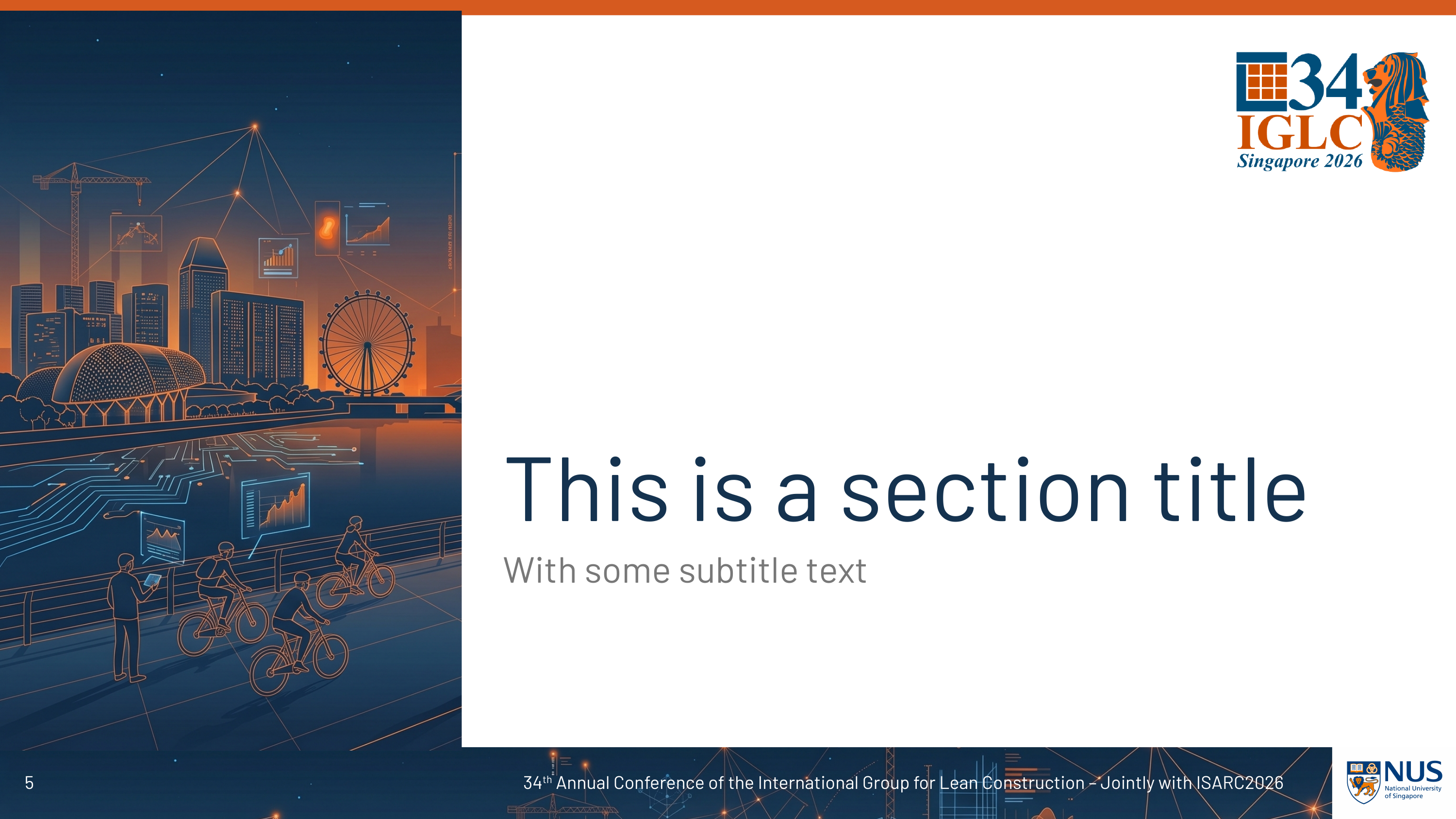

# This is a section title
With some subtitle text
5